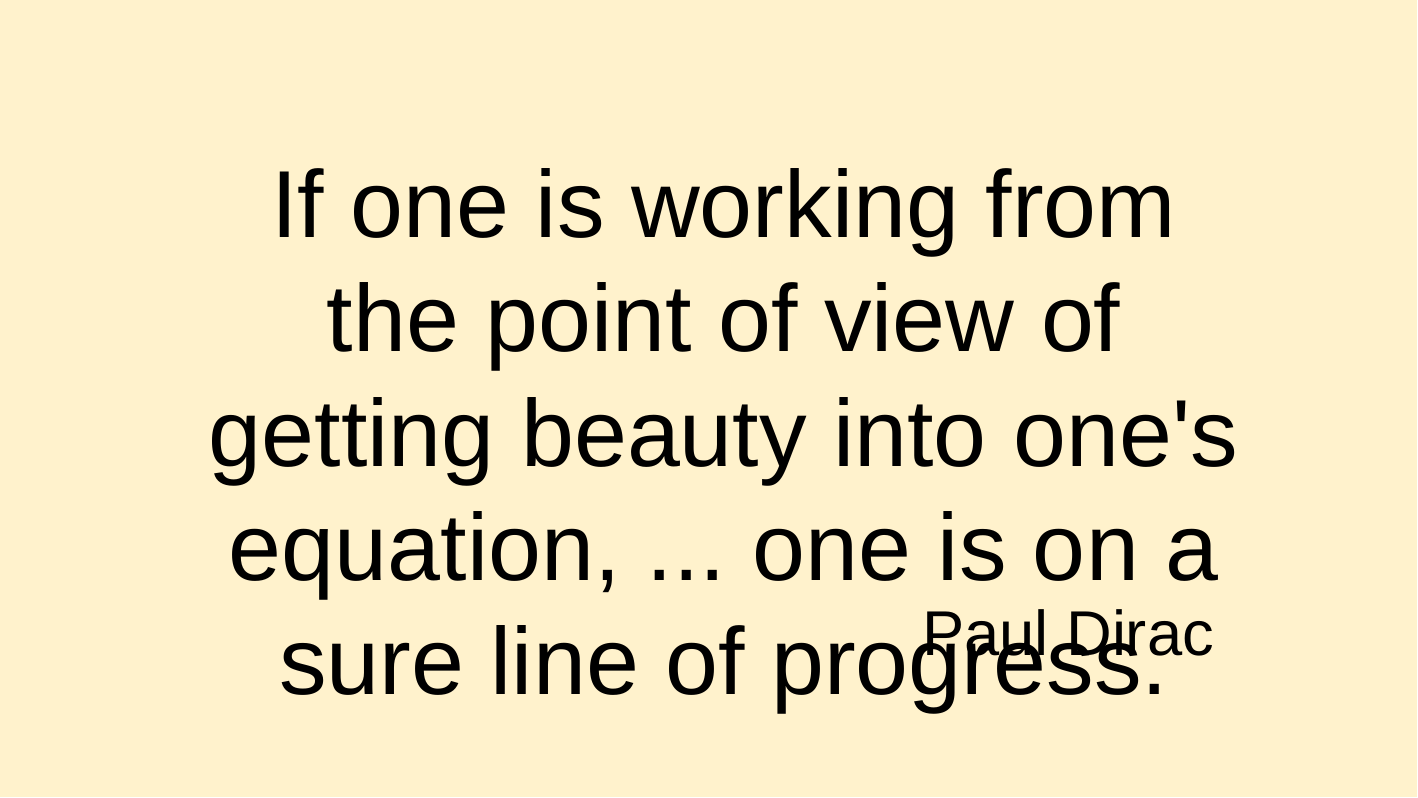

If one is working from the point of view of getting beauty into one's equation, ... one is on a sure line of progress.
Paul Dirac